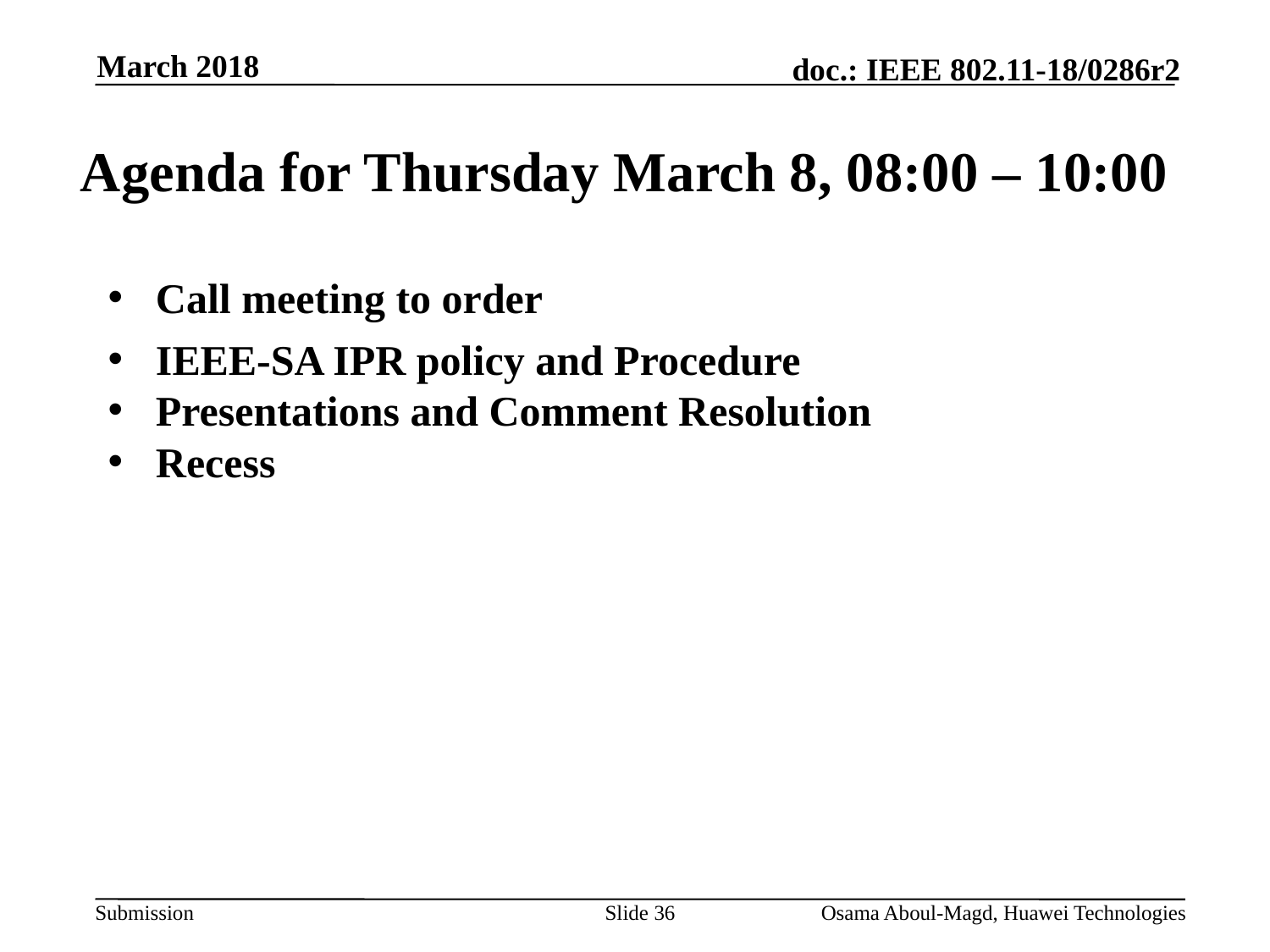

March 2018
# Agenda for Thursday March 8, 08:00 – 10:00
Call meeting to order
IEEE-SA IPR policy and Procedure
Presentations and Comment Resolution
Recess

Slide 36
Osama Aboul-Magd, Huawei Technologies